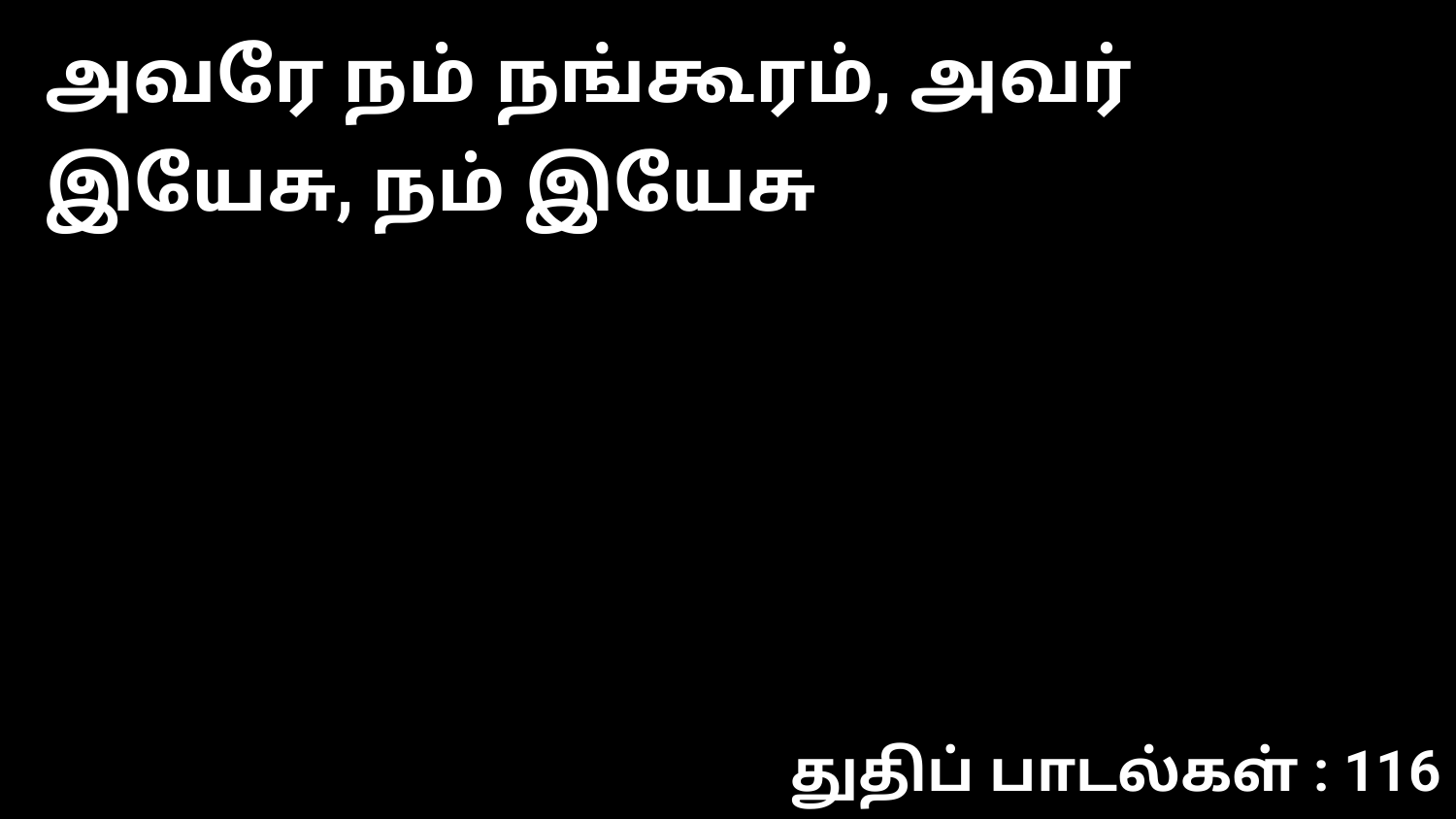

அவரே நம் நங்கூரம், அவர் இயேசு, நம் இயேசு
துதிப் பாடல்கள் : 116